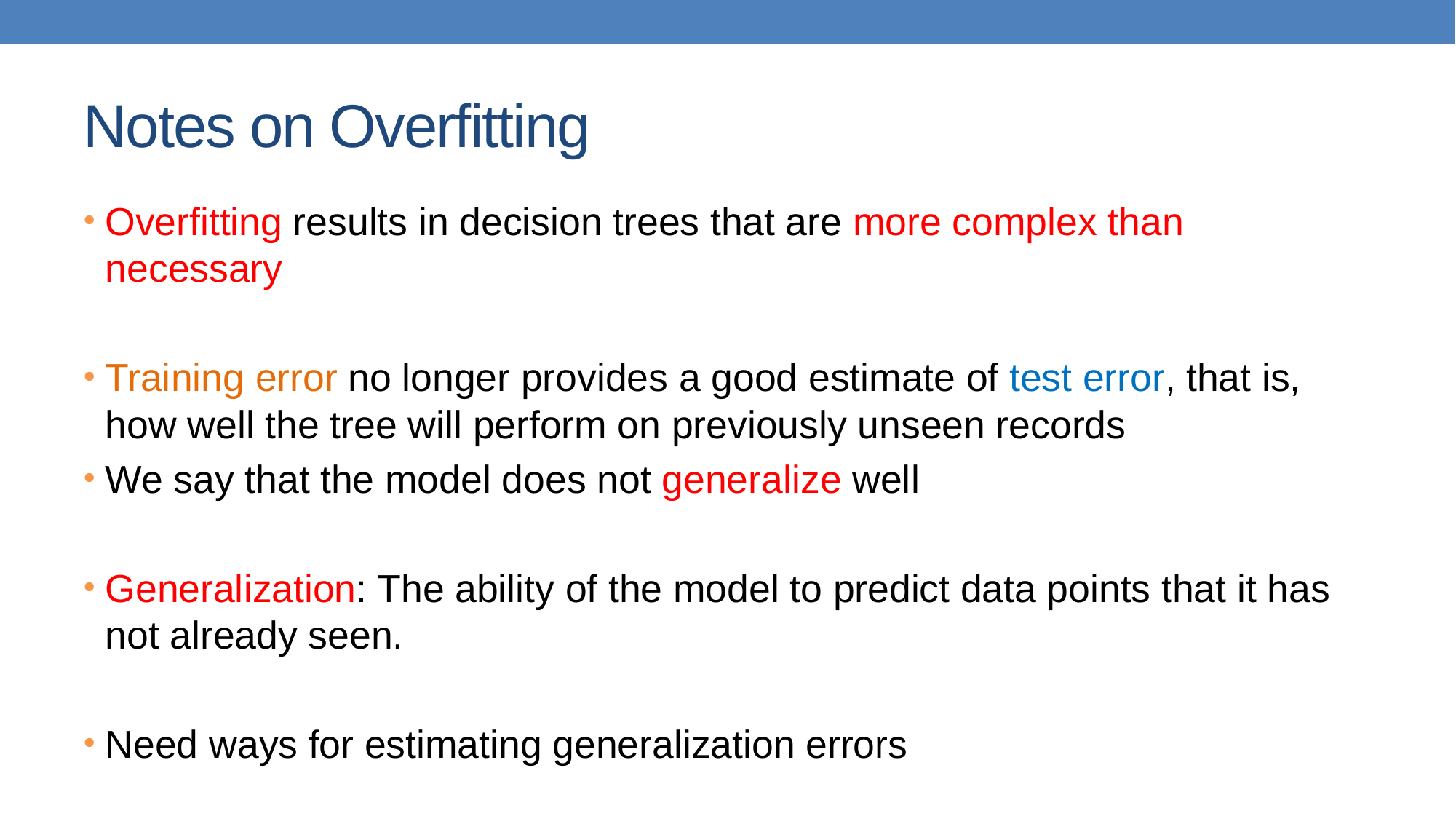

# Notes on Overfitting
Overfitting results in decision trees that are more complex than necessary

Training error no longer provides a good estimate of test error, that is, how well the tree will perform on previously unseen records
We say that the model does not generalize well

Generalization: The ability of the model to predict data points that it has not already seen.

Need ways for estimating generalization errors